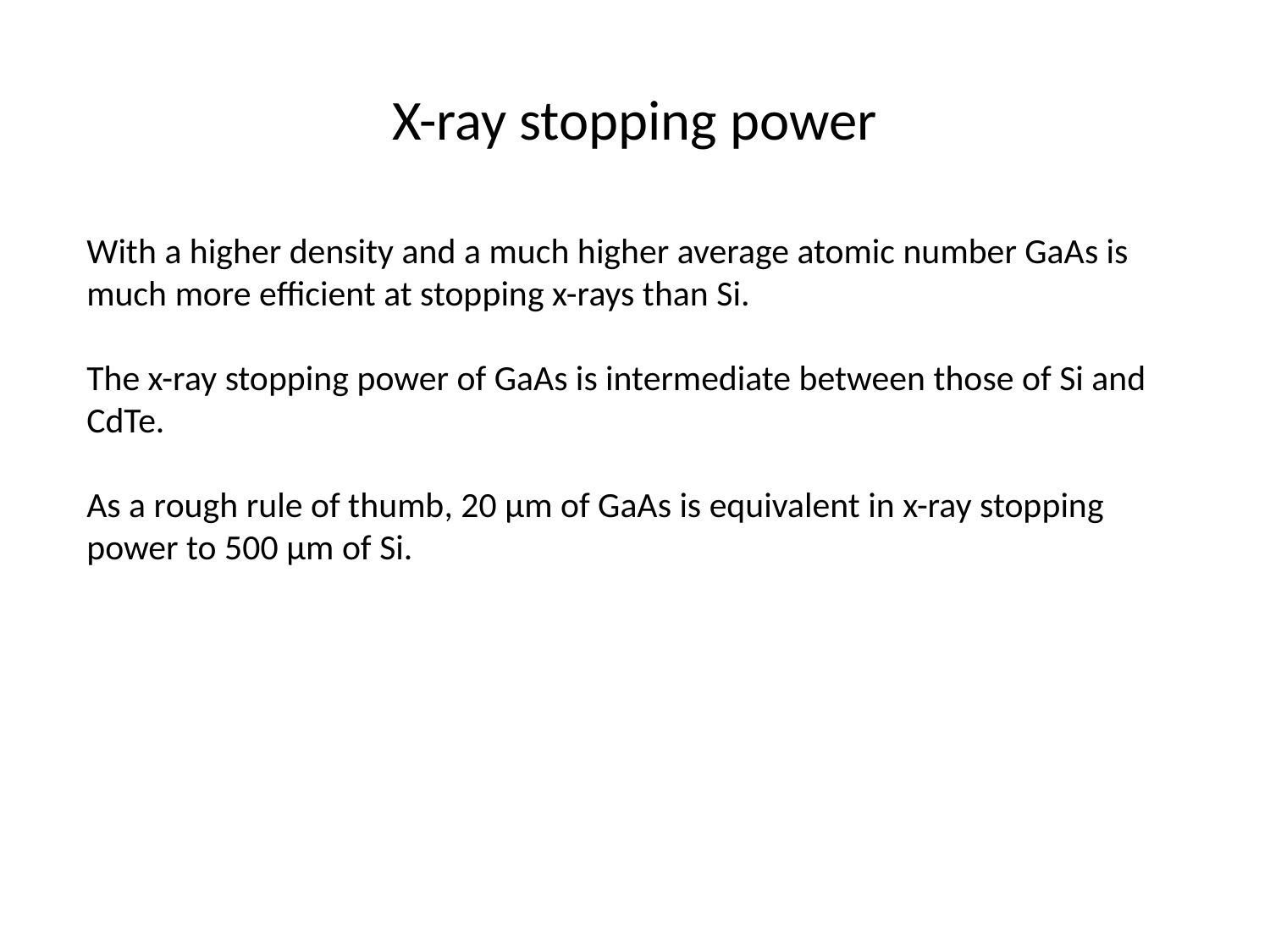

# X-ray stopping power
With a higher density and a much higher average atomic number GaAs is much more efficient at stopping x-rays than Si.

The x-ray stopping power of GaAs is intermediate between those of Si and CdTe.

As a rough rule of thumb, 20 µm of GaAs is equivalent in x-ray stopping power to 500 µm of Si.